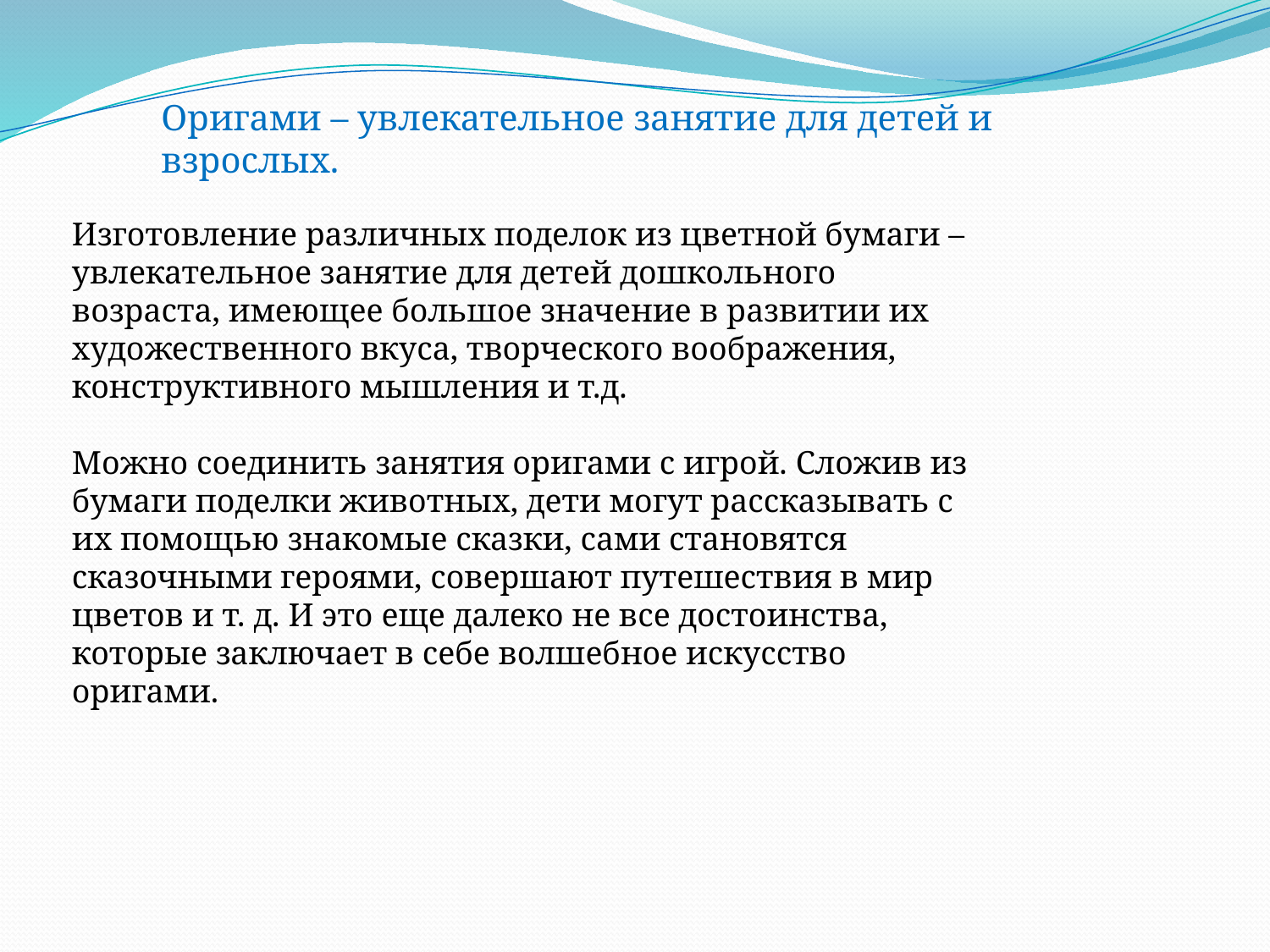

Оригами – увлекательное занятие для детей и взрослых.
Изготовление различных поделок из цветной бумаги – увлекательное занятие для детей дошкольного возраста, имеющее большое значение в развитии их художественного вкуса, творческого воображения, конструктивного мышления и т.д.

Можно соединить занятия оригами с игрой. Сложив из бумаги поделки животных, дети могут рассказывать с их помощью знакомые сказки, сами становятся сказочными героями, совершают путешествия в мир цветов и т. д. И это еще далеко не все достоинства, которые заключает в себе волшебное искусство оригами.